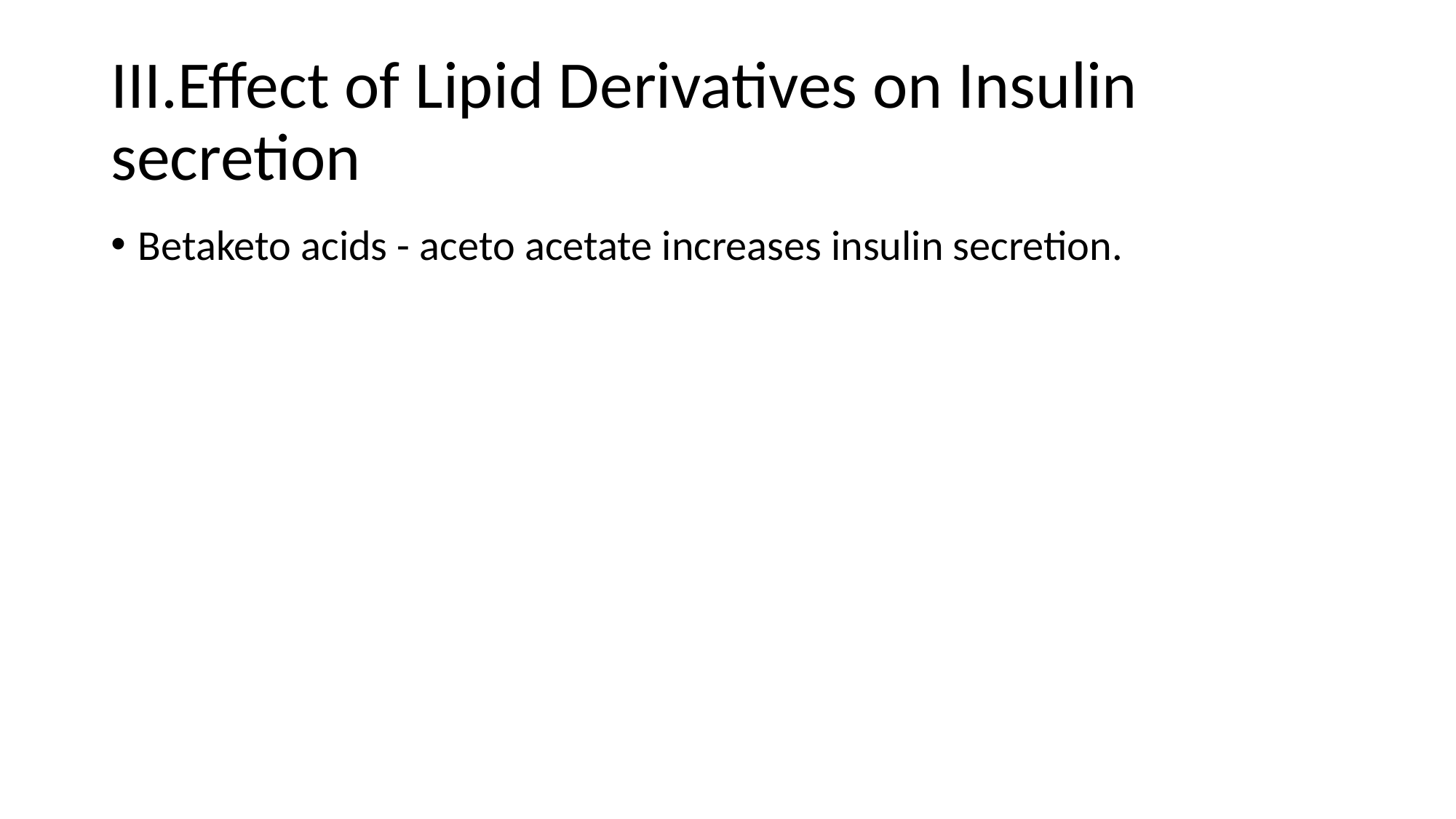

# III.Effect of Lipid Derivatives on Insulin secretion
Betaketo acids - aceto acetate increases insulin secretion.